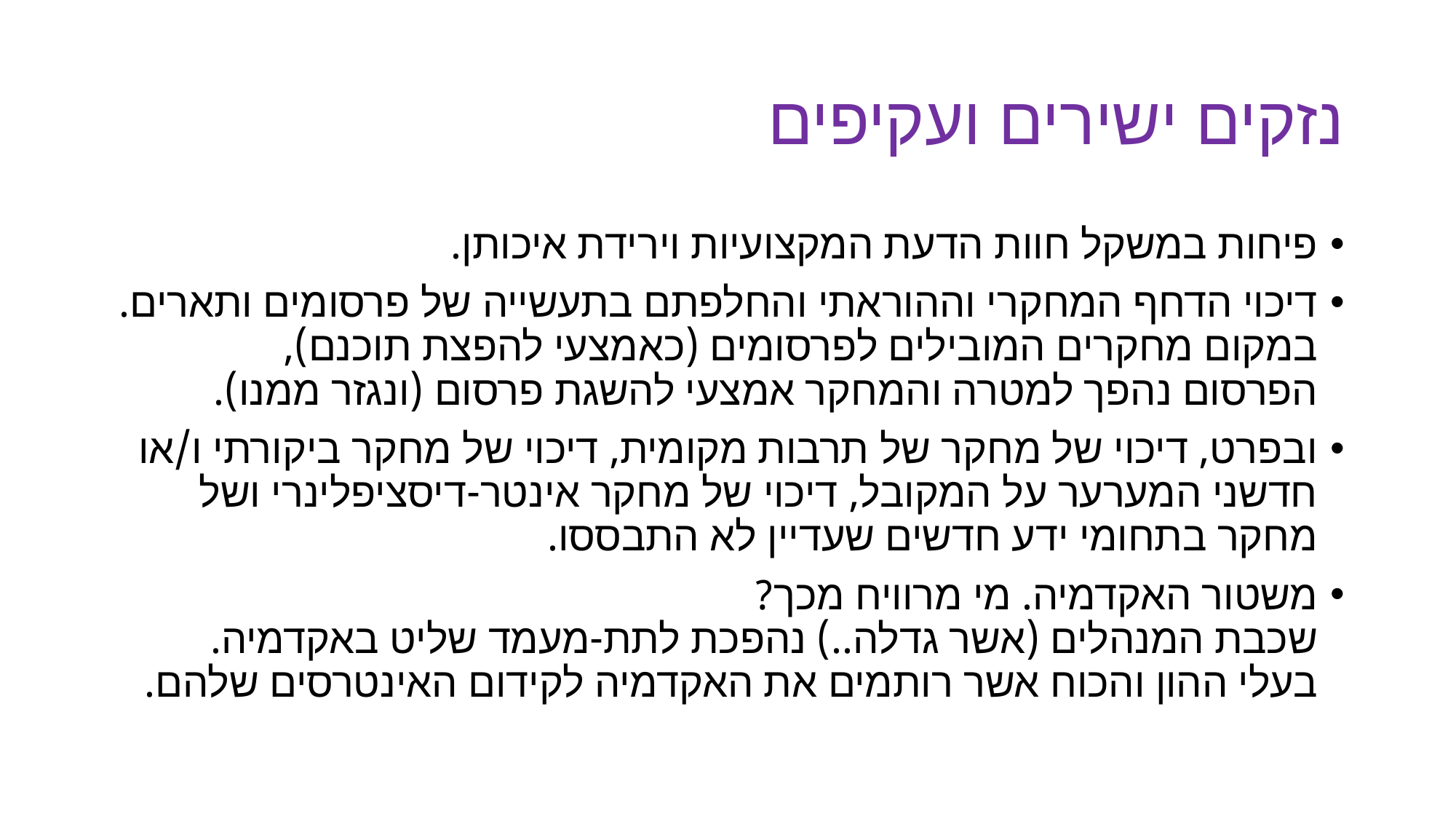

# נזקים ישירים ועקיפים
פיחות במשקל חוות הדעת המקצועיות וירידת איכותן.
דיכוי הדחף המחקרי וההוראתי והחלפתם בתעשייה של פרסומים ותארים.
במקום מחקרים המובילים לפרסומים (כאמצעי להפצת תוכנם),
הפרסום נהפך למטרה והמחקר אמצעי להשגת פרסום (ונגזר ממנו).
ובפרט, דיכוי של מחקר של תרבות מקומית, דיכוי של מחקר ביקורתי ו/או חדשני המערער על המקובל, דיכוי של מחקר אינטר-דיסציפלינרי ושל מחקר בתחומי ידע חדשים שעדיין לא התבססו.
משטור האקדמיה. מי מרוויח מכך?
שכבת המנהלים (אשר גדלה..) נהפכת לתת-מעמד שליט באקדמיה.
בעלי ההון והכוח אשר רותמים את האקדמיה לקידום האינטרסים שלהם.